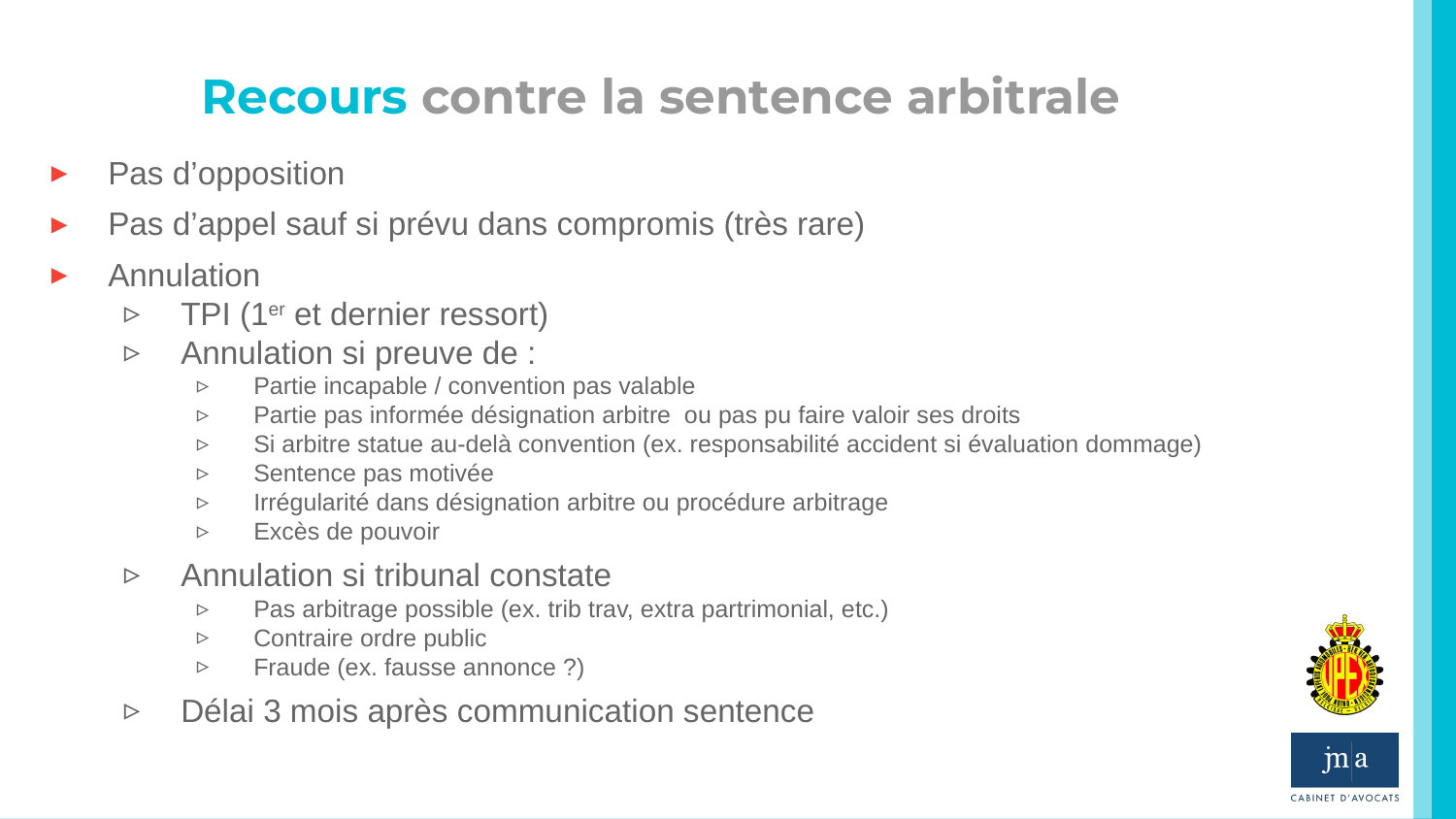

# Recours contre la sentence arbitrale
Pas d’opposition
Pas d’appel sauf si prévu dans compromis (très rare)
Annulation
TPI (1er et dernier ressort)
Annulation si preuve de :
Partie incapable / convention pas valable
Partie pas informée désignation arbitre  ou pas pu faire valoir ses droits
Si arbitre statue au-delà convention (ex. responsabilité accident si évaluation dommage)
Sentence pas motivée
Irrégularité dans désignation arbitre ou procédure arbitrage
Excès de pouvoir
Annulation si tribunal constate
Pas arbitrage possible (ex. trib trav, extra partrimonial, etc.)
Contraire ordre public
Fraude (ex. fausse annonce ?)
Délai 3 mois après communication sentence